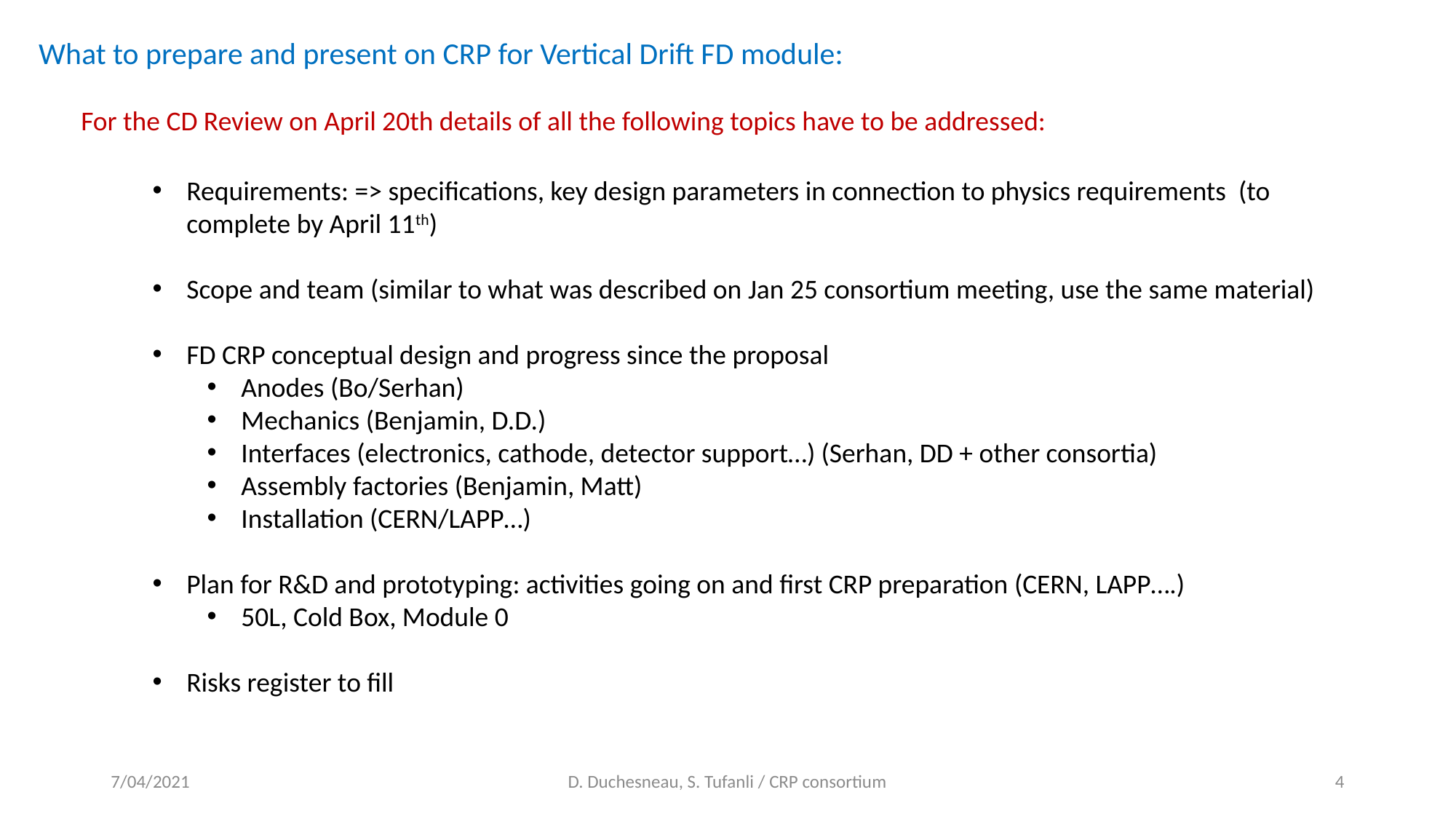

What to prepare and present on CRP for Vertical Drift FD module:
For the CD Review on April 20th details of all the following topics have to be addressed:
Requirements: => specifications, key design parameters in connection to physics requirements  (to complete by April 11th)

Scope and team (similar to what was described on Jan 25 consortium meeting, use the same material)

FD CRP conceptual design and progress since the proposal
Anodes (Bo/Serhan)
Mechanics (Benjamin, D.D.)
Interfaces (electronics, cathode, detector support…) (Serhan, DD + other consortia)
Assembly factories (Benjamin, Matt)
Installation (CERN/LAPP…)

Plan for R&D and prototyping: activities going on and first CRP preparation (CERN, LAPP….)
50L, Cold Box, Module 0

Risks register to fill
7/04/2021
D. Duchesneau, S. Tufanli / CRP consortium
4